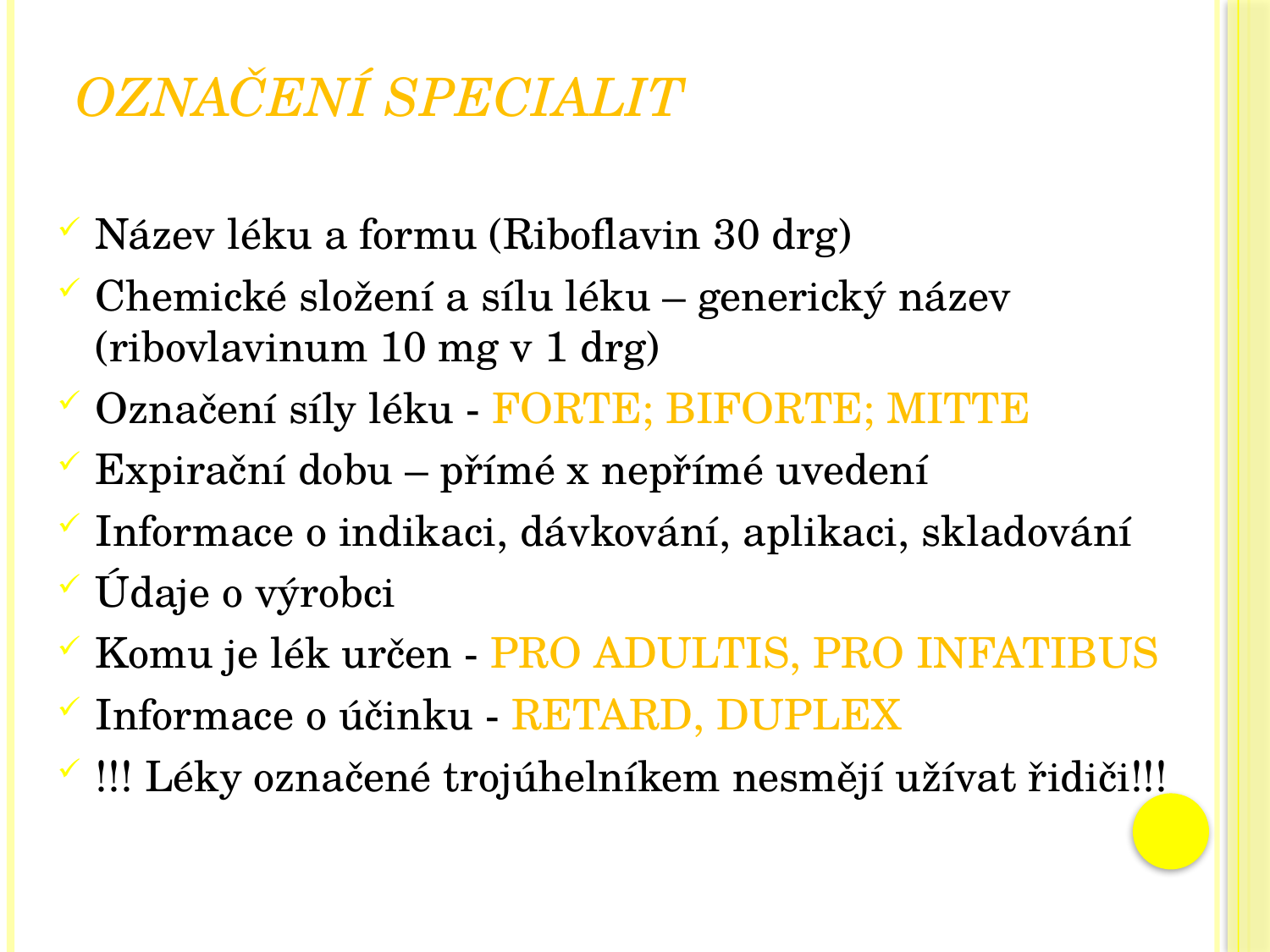

# Označení specialit
Název léku a formu (Riboflavin 30 drg)
Chemické složení a sílu léku – generický název (ribovlavinum 10 mg v 1 drg)
Označení síly léku - FORTE; BIFORTE; MITTE
Expirační dobu – přímé x nepřímé uvedení
Informace o indikaci, dávkování, aplikaci, skladování
Údaje o výrobci
Komu je lék určen - PRO ADULTIS, PRO INFATIBUS
Informace o účinku - RETARD, DUPLEX
!!! Léky označené trojúhelníkem nesmějí užívat řidiči!!!